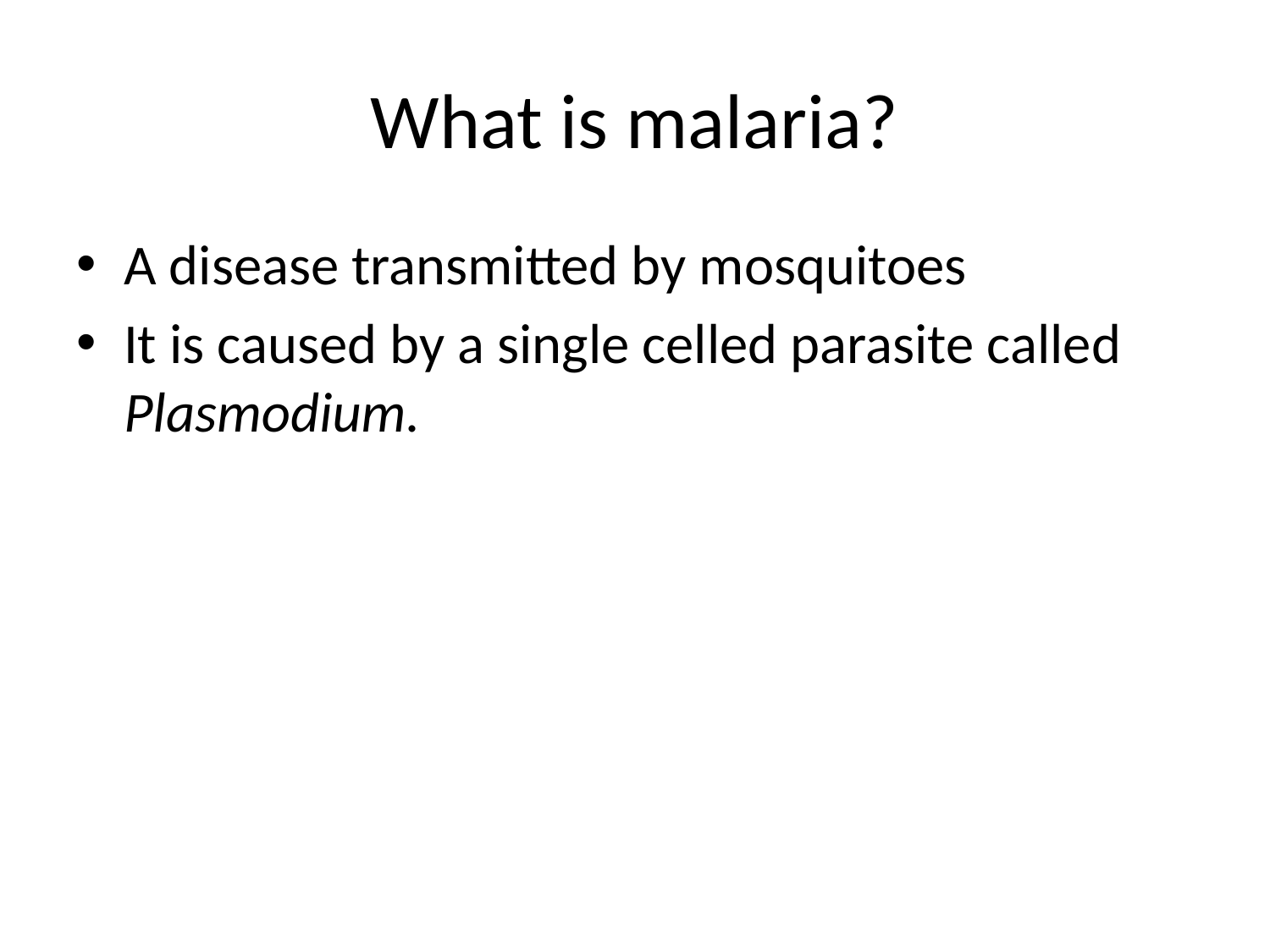

# What is malaria?
A disease transmitted by mosquitoes
It is caused by a single celled parasite called  Plasmodium.